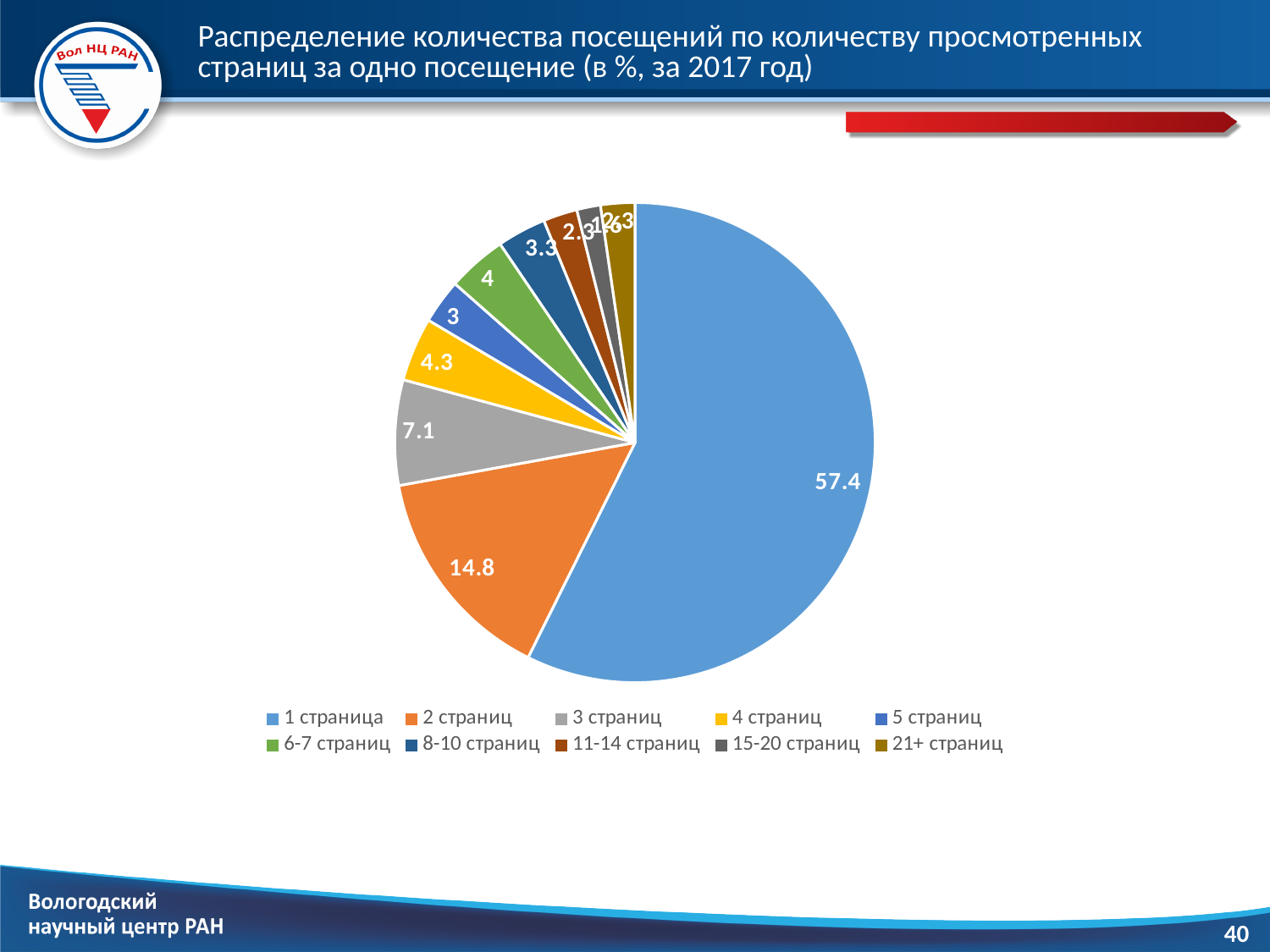

# Распределение количества посещений по количеству просмотренных страниц за одно посещение (в %, за 2017 год)

[unsupported chart]

40